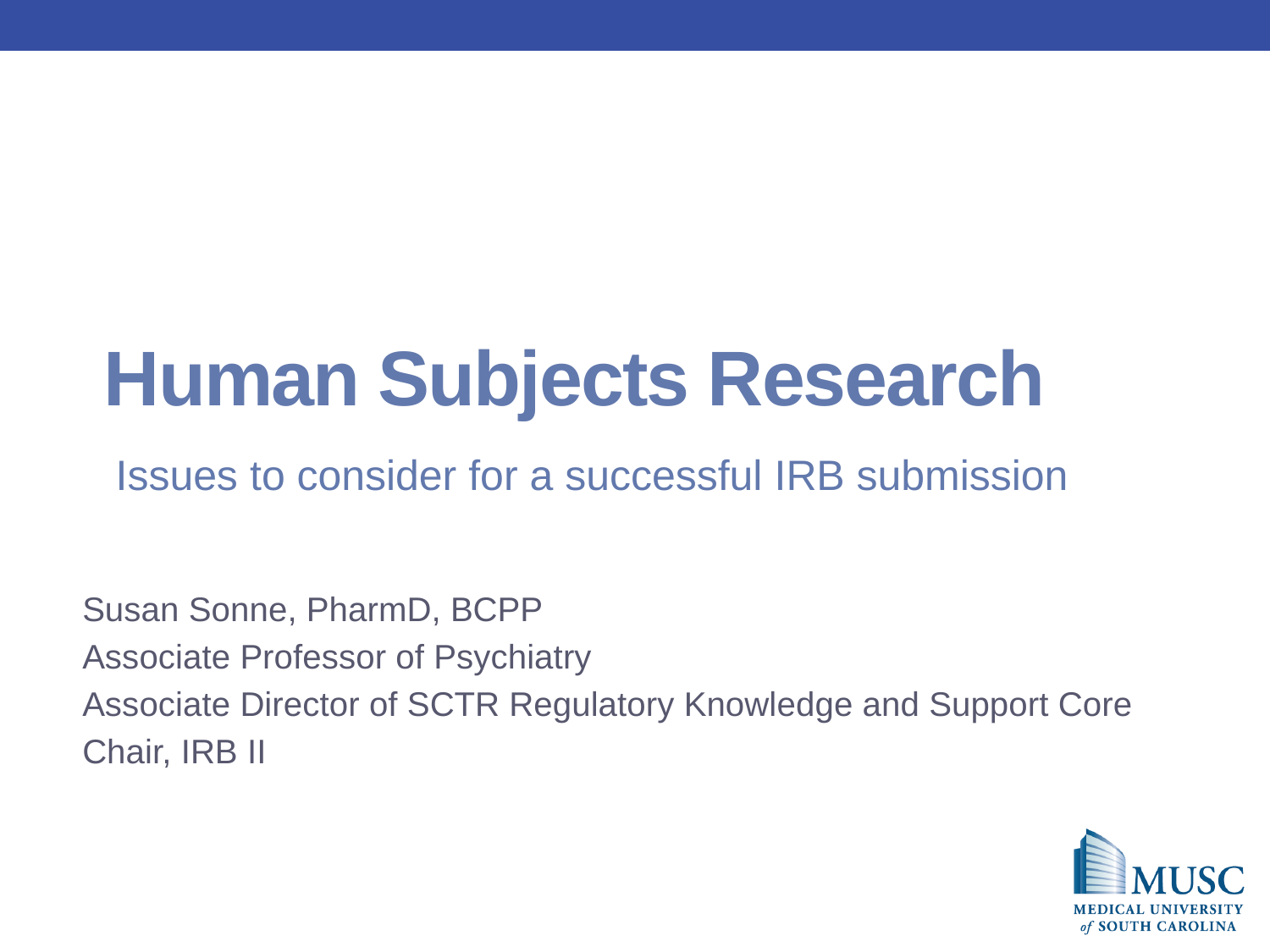

# Human Subjects Research
Issues to consider for a successful IRB submission
Susan Sonne, PharmD, BCPP
Associate Professor of Psychiatry
Associate Director of SCTR Regulatory Knowledge and Support Core
Chair, IRB II